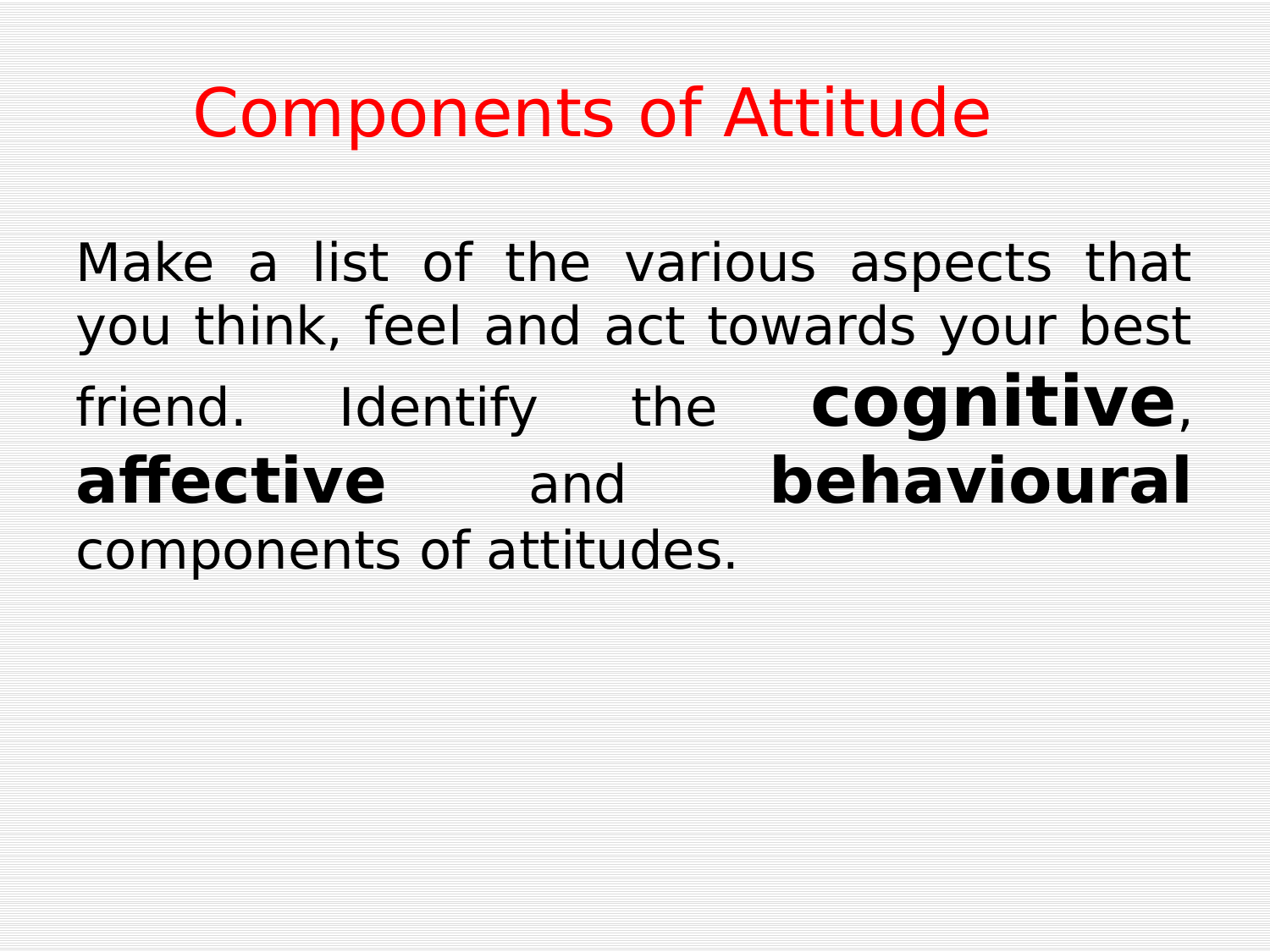

# Components of Attitude
Make a list of the various aspects that you think, feel and act towards your best friend. Identify the cognitive, affective and behavioural components of attitudes.